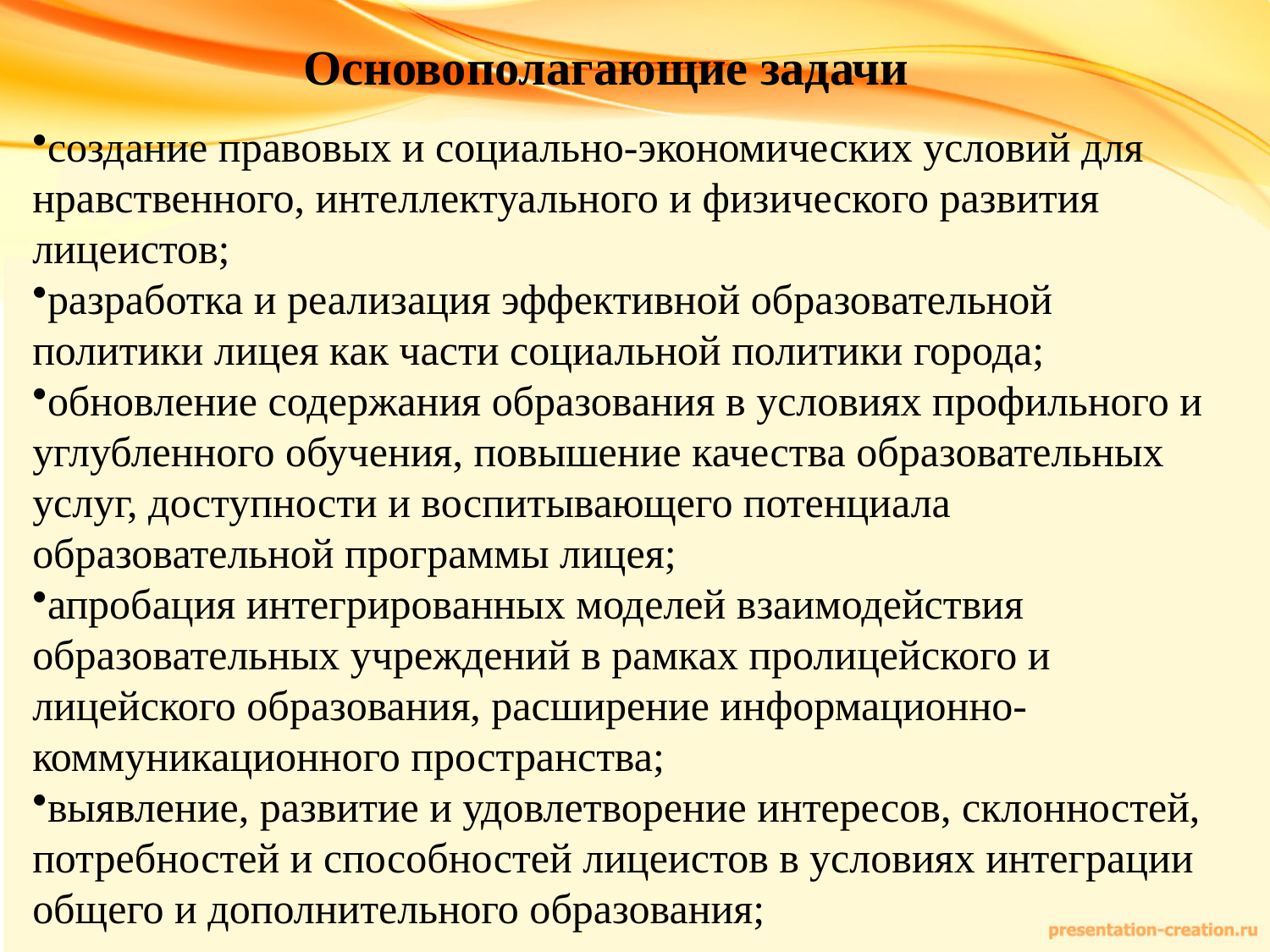

Основополагающие задачи
создание правовых и социально-экономических условий для нравственного, интеллектуального и физического развития лицеистов;
разработка и реализация эффективной образовательной политики лицея как части социальной политики города;
обновление содержания образования в условиях профильного и углубленного обучения, повышение качества образовательных услуг, доступности и воспитывающего потенциала образовательной программы лицея;
апробация интегрированных моделей взаимодействия образовательных учреждений в рамках пролицейского и лицейского образования, расширение информационно-коммуникационного пространства;
выявление, развитие и удовлетворение интересов, склонностей, потребностей и способностей лицеистов в условиях интеграции общего и дополнительного образования;